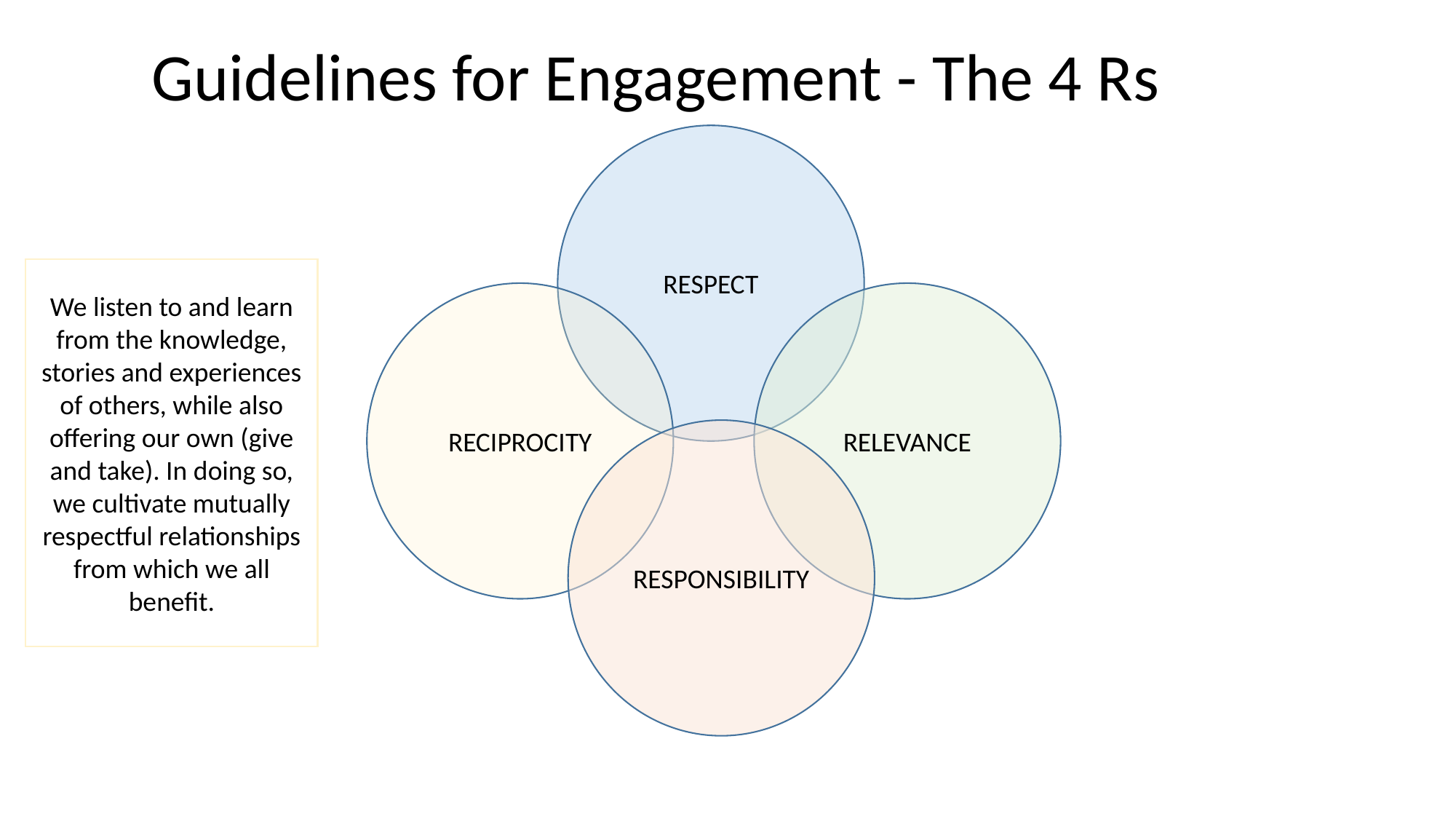

# Guidelines for Engagement - The 4 Rs
RESPECT
We listen to and learn from the knowledge, stories and experiences of others, while also offering our own (give and take). In doing so, we cultivate mutually respectful relationships from which we all benefit.
RECIPROCITY
RELEVANCE
RESPONSIBILITY